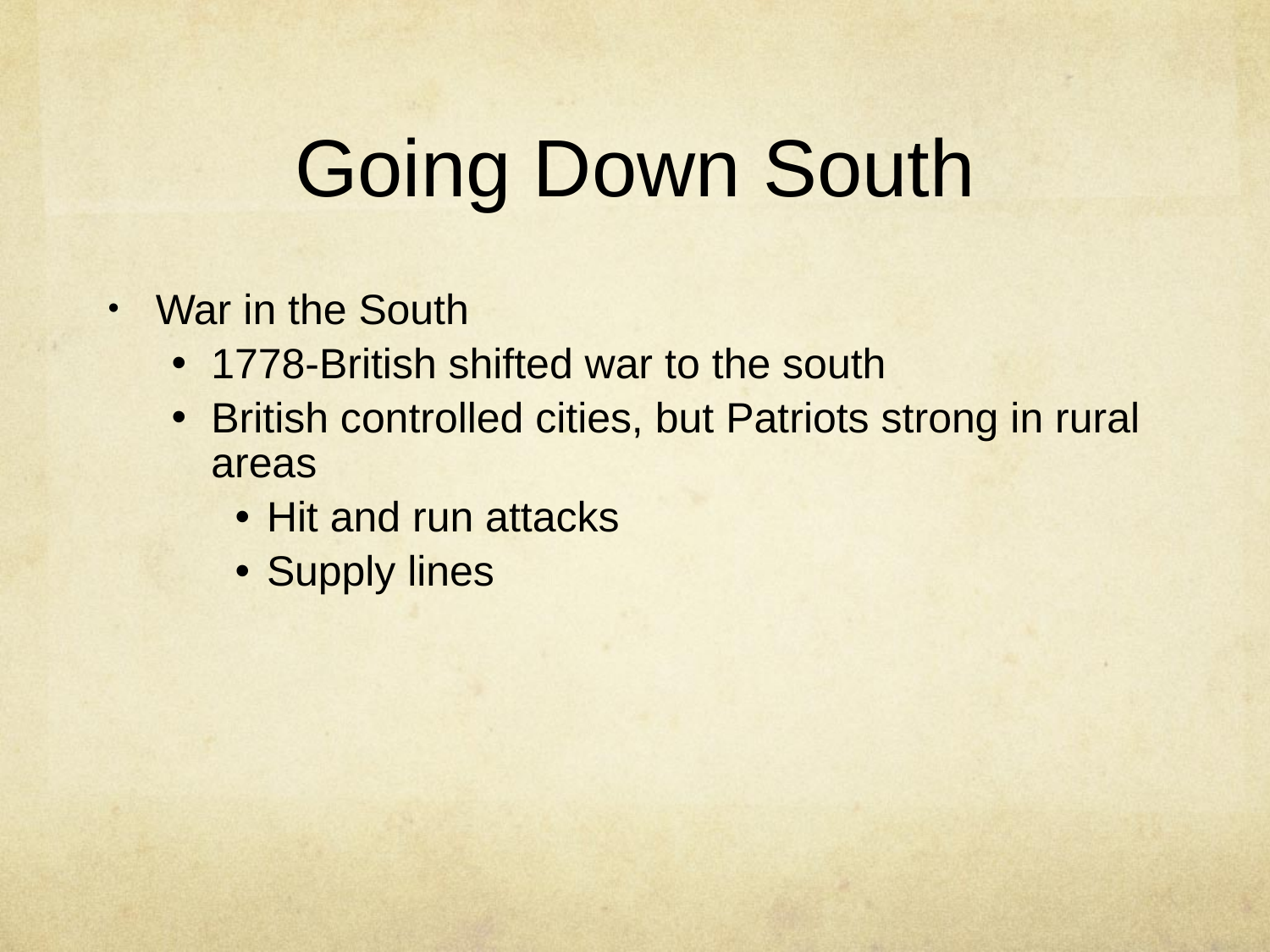

# Going Down South
War in the South
1778-British shifted war to the south
British controlled cities, but Patriots strong in rural areas
Hit and run attacks
Supply lines